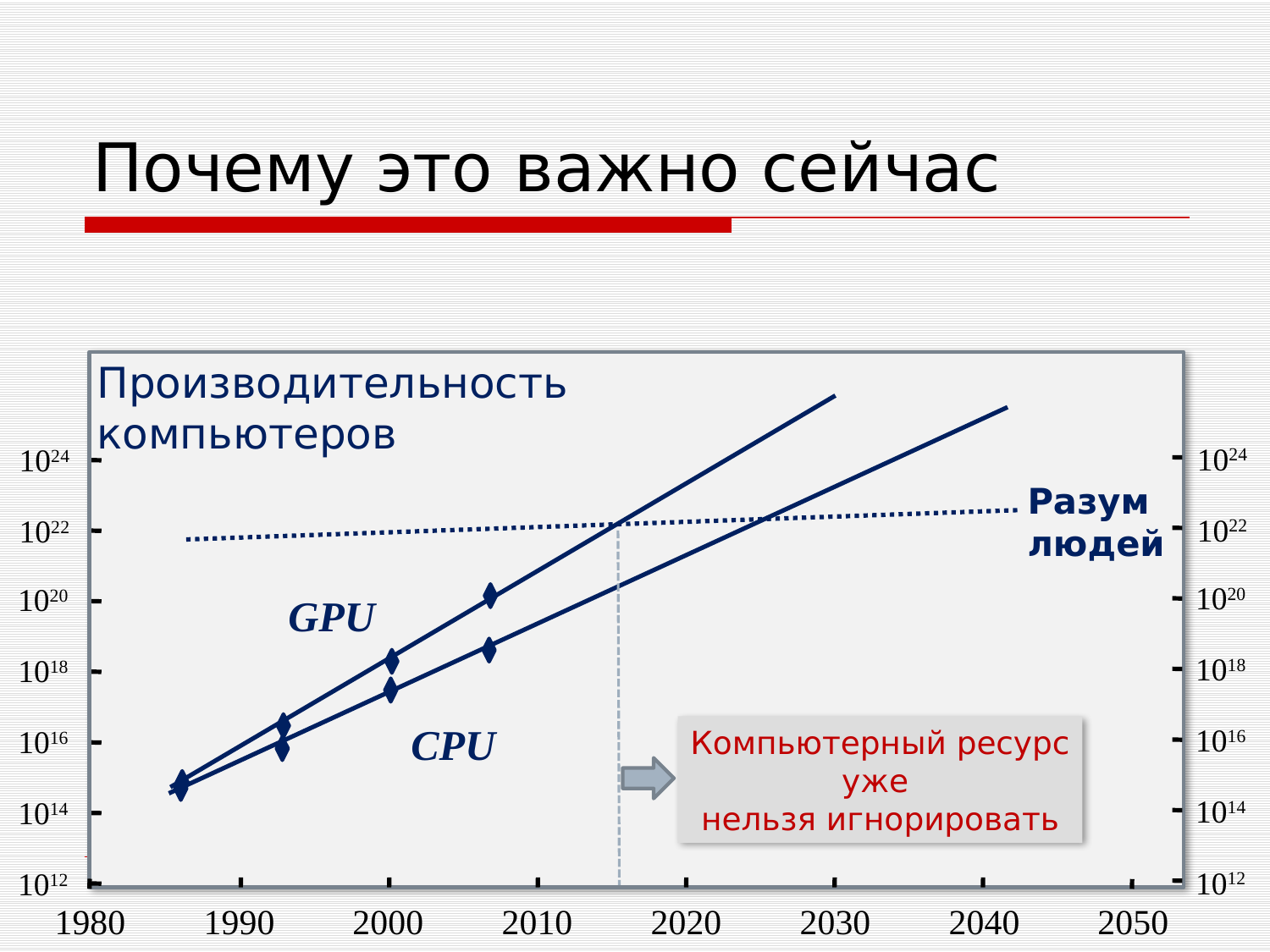

# Почему это важно сейчас
Производительность
компьютеров

1024
1024
Разум
людей
1022
1022
Компьютерный ресурс
уже
нельзя игнорировать

1020
1020
GPU

1018
1018

CPU

1016
1016

1014
1014
1012
1012
1980
1990
2000
2010
2020
2030
2040
2050